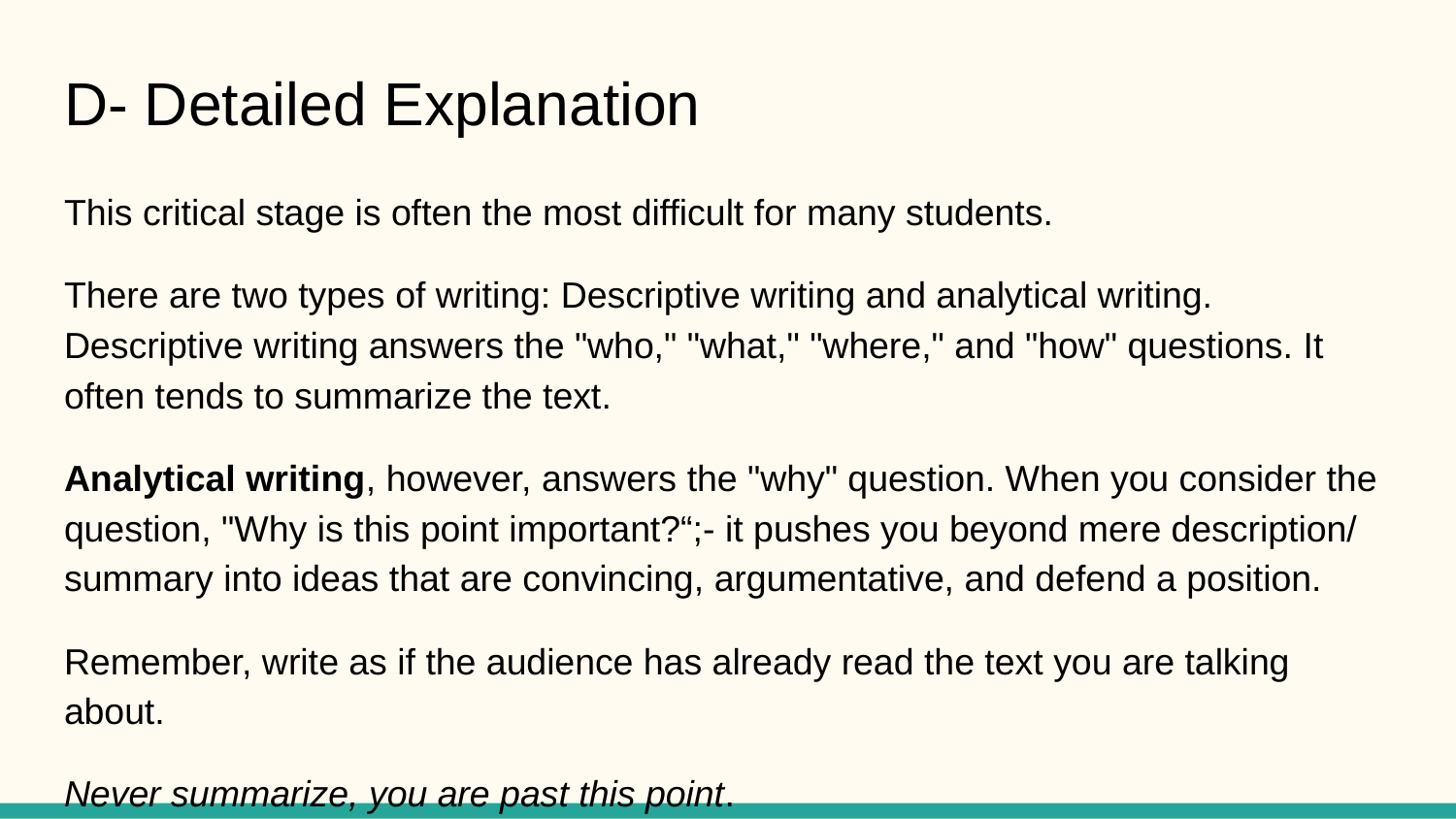

# D- Detailed Explanation
This critical stage is often the most difficult for many students.
There are two types of writing: Descriptive writing and analytical writing. Descriptive writing answers the "who," "what," "where," and "how" questions. It often tends to summarize the text.
Analytical writing, however, answers the "why" question. When you consider the question, "Why is this point important?“;- it pushes you beyond mere description/ summary into ideas that are convincing, argumentative, and defend a position.
Remember, write as if the audience has already read the text you are talking about.
Never summarize, you are past this point.